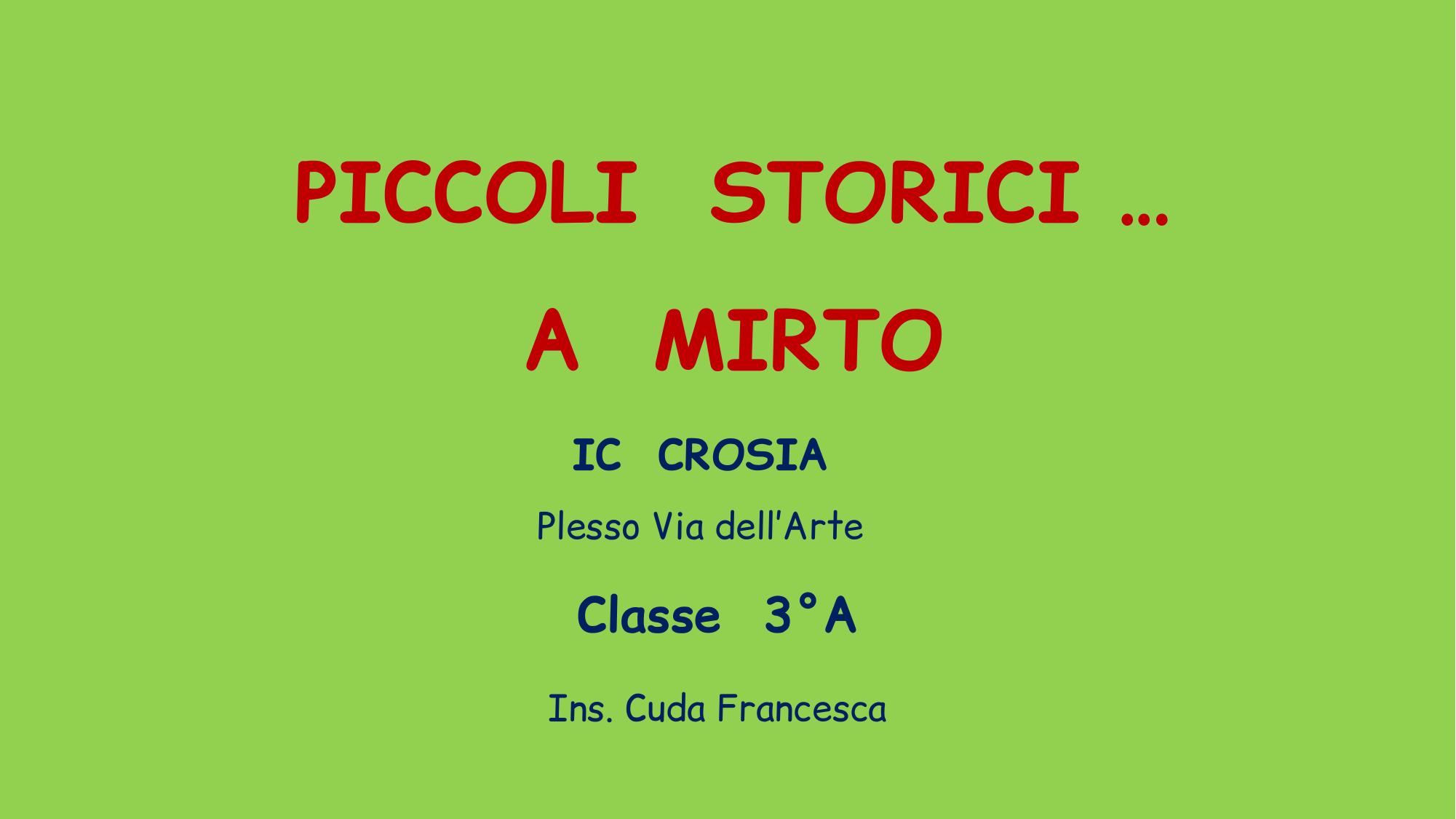

# Piccoli  storici … a  mirto
IC  CROSIA
Plesso Via dell’Arte
Classe  3°A
Ins. Cuda Francesca